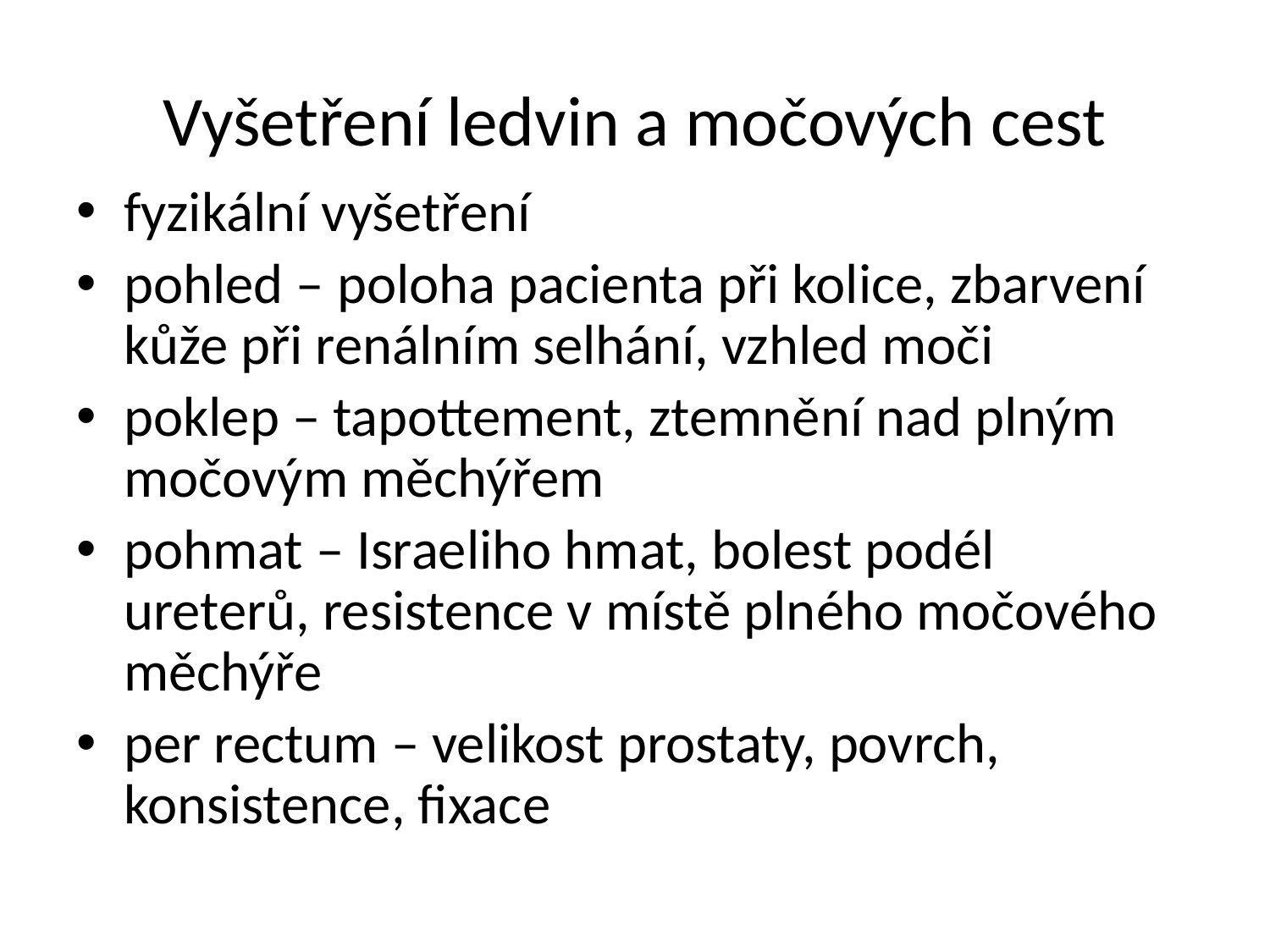

# Vyšetření ledvin a močových cest
fyzikální vyšetření
pohled – poloha pacienta při kolice, zbarvení kůže při renálním selhání, vzhled moči
poklep – tapottement, ztemnění nad plným močovým měchýřem
pohmat – Israeliho hmat, bolest podél ureterů, resistence v místě plného močového měchýře
per rectum – velikost prostaty, povrch, konsistence, fixace